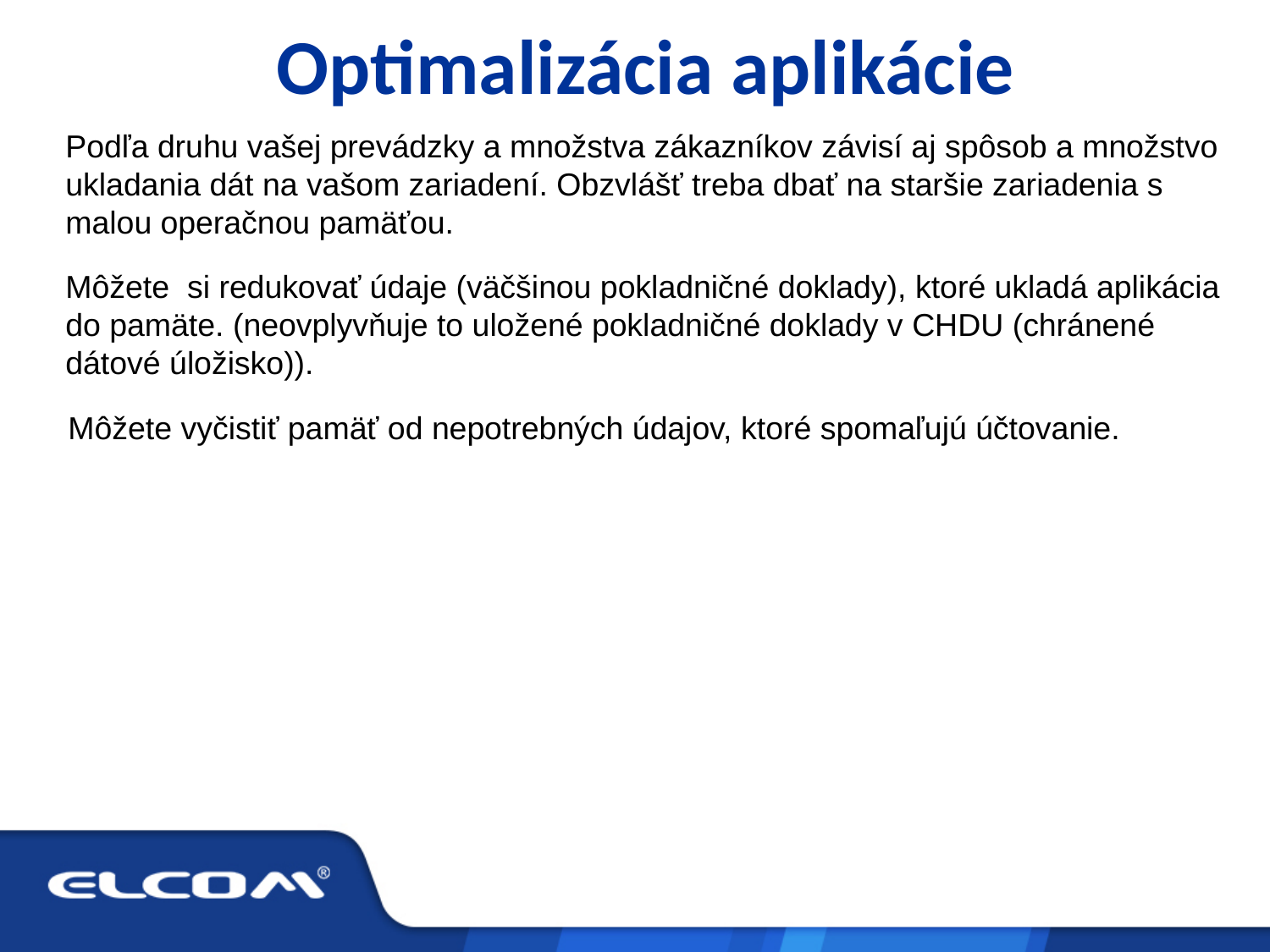

Optimalizácia aplikácie
Podľa druhu vašej prevádzky a množstva zákazníkov závisí aj spôsob a množstvo ukladania dát na vašom zariadení. Obzvlášť treba dbať na staršie zariadenia s malou operačnou pamäťou.
Môžete  si redukovať údaje (väčšinou pokladničné doklady), ktoré ukladá aplikácia do pamäte. (neovplyvňuje to uložené pokladničné doklady v CHDU (chránené dátové úložisko)).
Môžete vyčistiť pamäť od nepotrebných údajov, ktoré spomaľujú účtovanie.